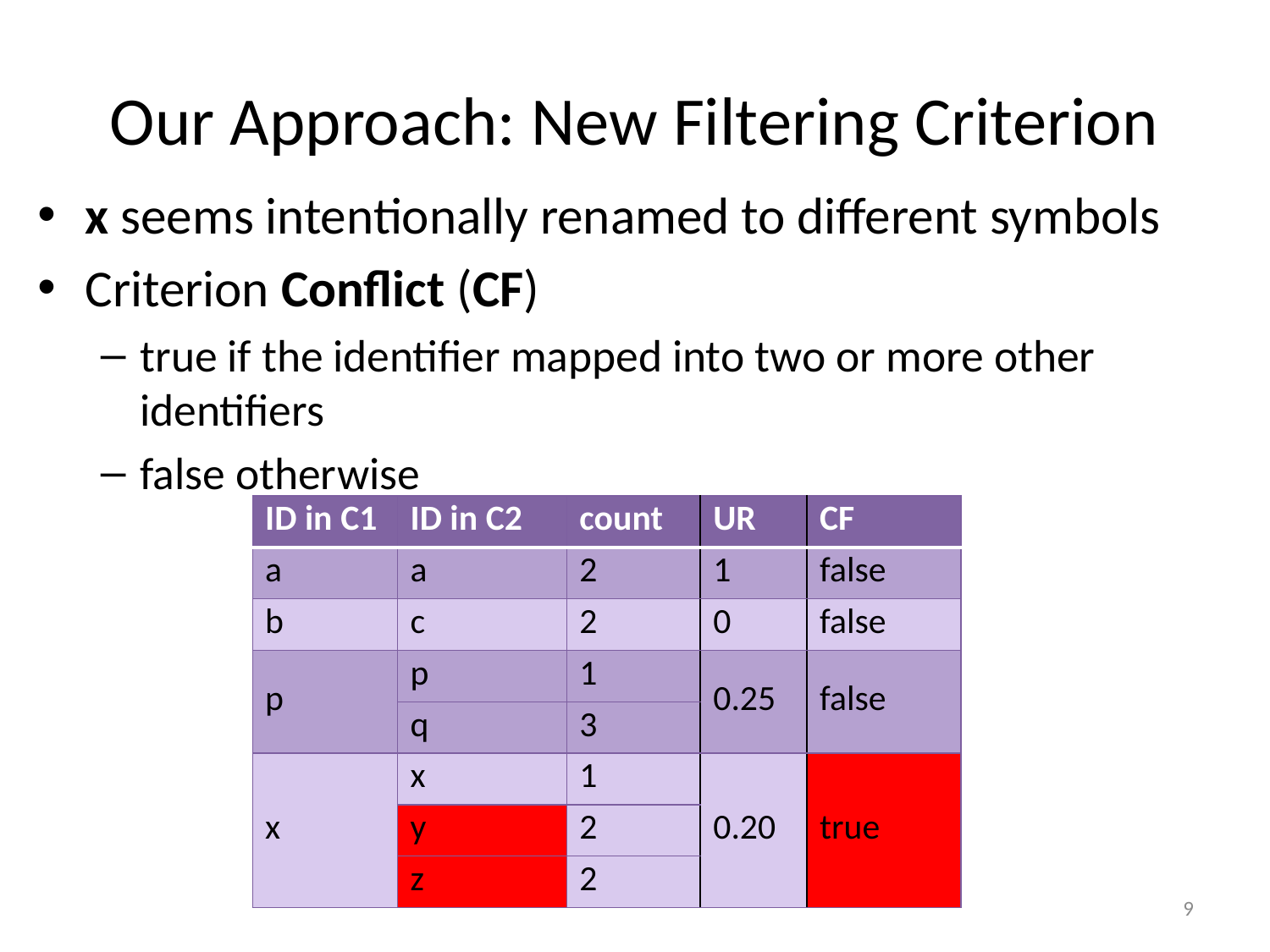

# Our Approach: New Filtering Criterion
x seems intentionally renamed to different symbols
Criterion Conflict (CF)
true if the identifier mapped into two or more other identifiers
false otherwise

| ID in C1 | ID in C2 | count | UR | CF |
| --- | --- | --- | --- | --- |
| a | a | 2 | 1 | false |
| b | c | 2 | 0 | false |
| p | p | 1 | 0.25 | false |
|  | q | 3 |  |  |
| x | x | 1 | 0.20 | true |
|  | y | 2 |  |  |
|  | z | 2 |  |  |
9